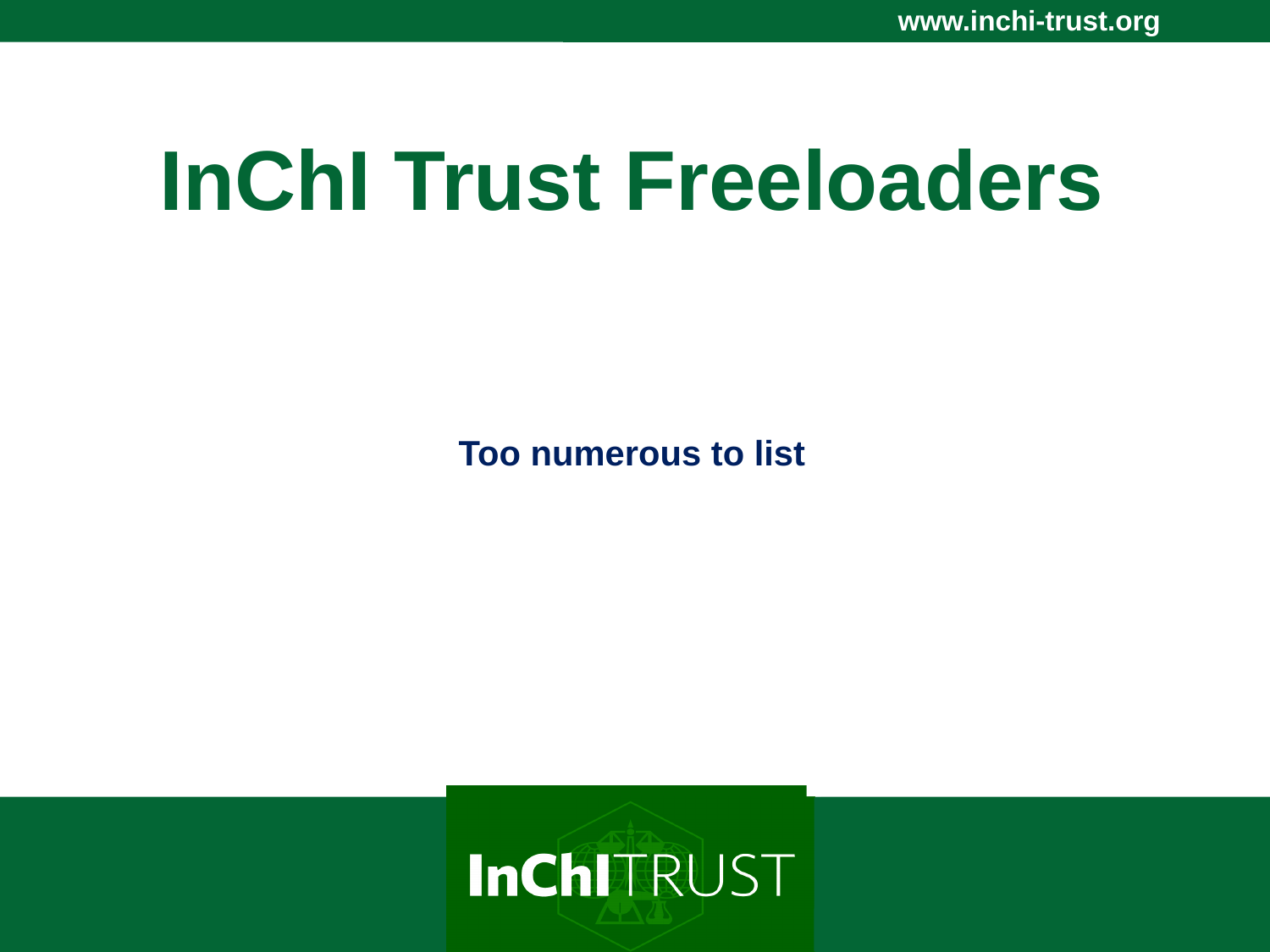

# InChI Trust Freeloaders Too numerous to list